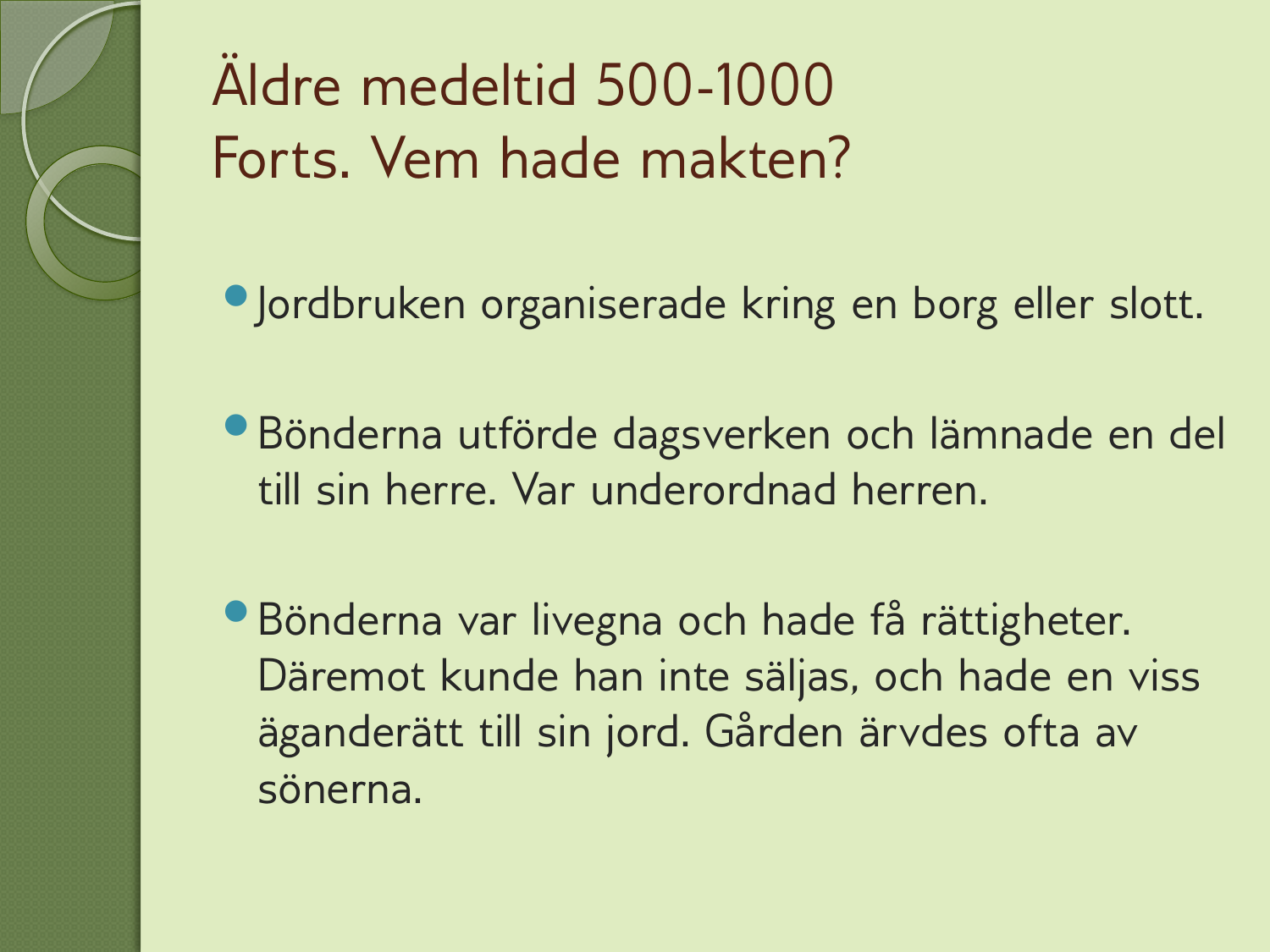

# Äldre medeltid 500-1000 Forts. Vem hade makten?

Jordbruken organiserade kring en borg eller slott.

Bönderna utförde dagsverken och lämnade en del till sin herre. Var underordnad herren.

Bönderna var livegna och hade få rättigheter. Däremot kunde han inte säljas, och hade en viss äganderätt till sin jord. Gården ärvdes ofta av sönerna.